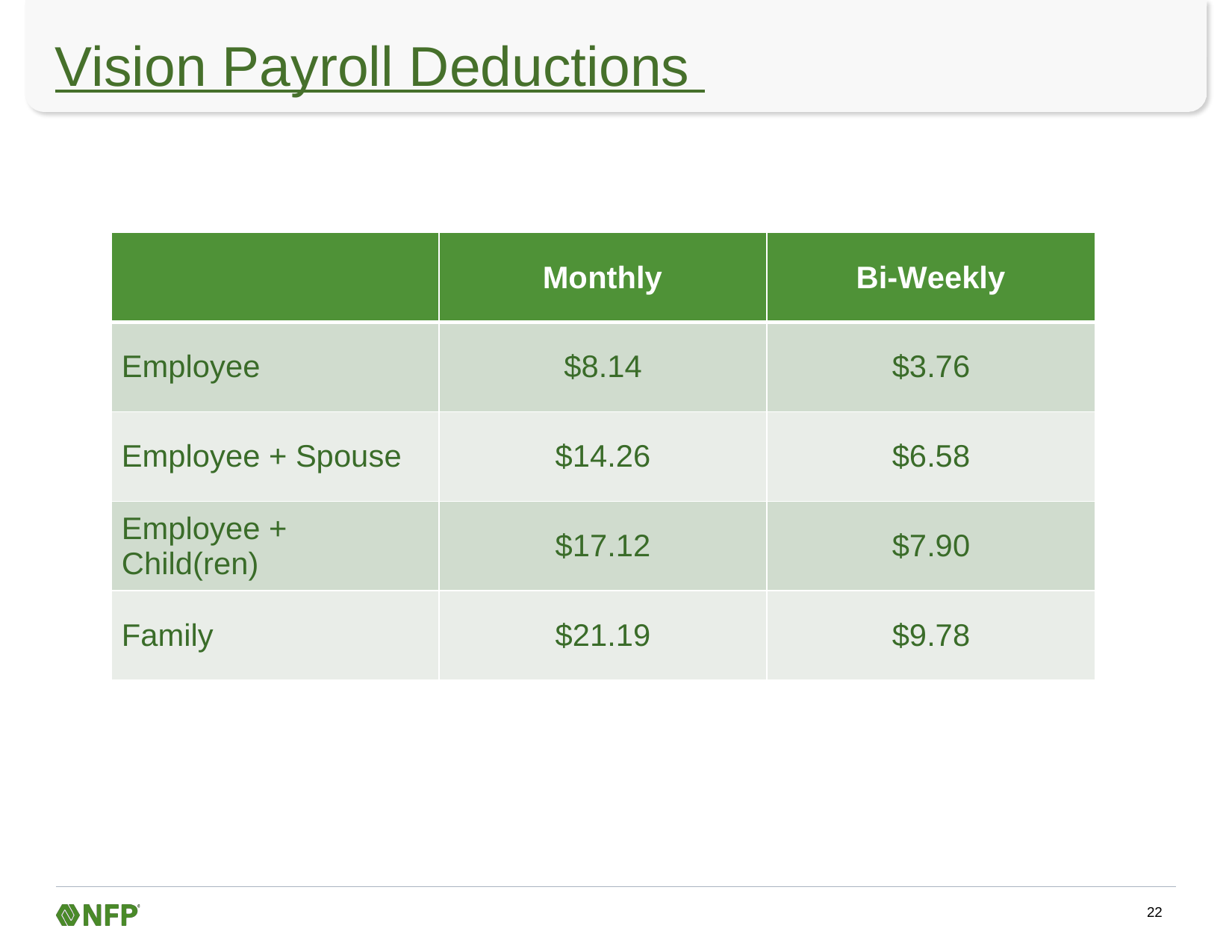

# Vision Payroll Deductions
|  | Monthly | Bi-Weekly |
| --- | --- | --- |
| Employee | $8.14 | $3.76 |
| Employee + Spouse | $14.26 | $6.58 |
| Employee + Child(ren) | $17.12 | $7.90 |
| Family | $21.19 | $9.78 |
22